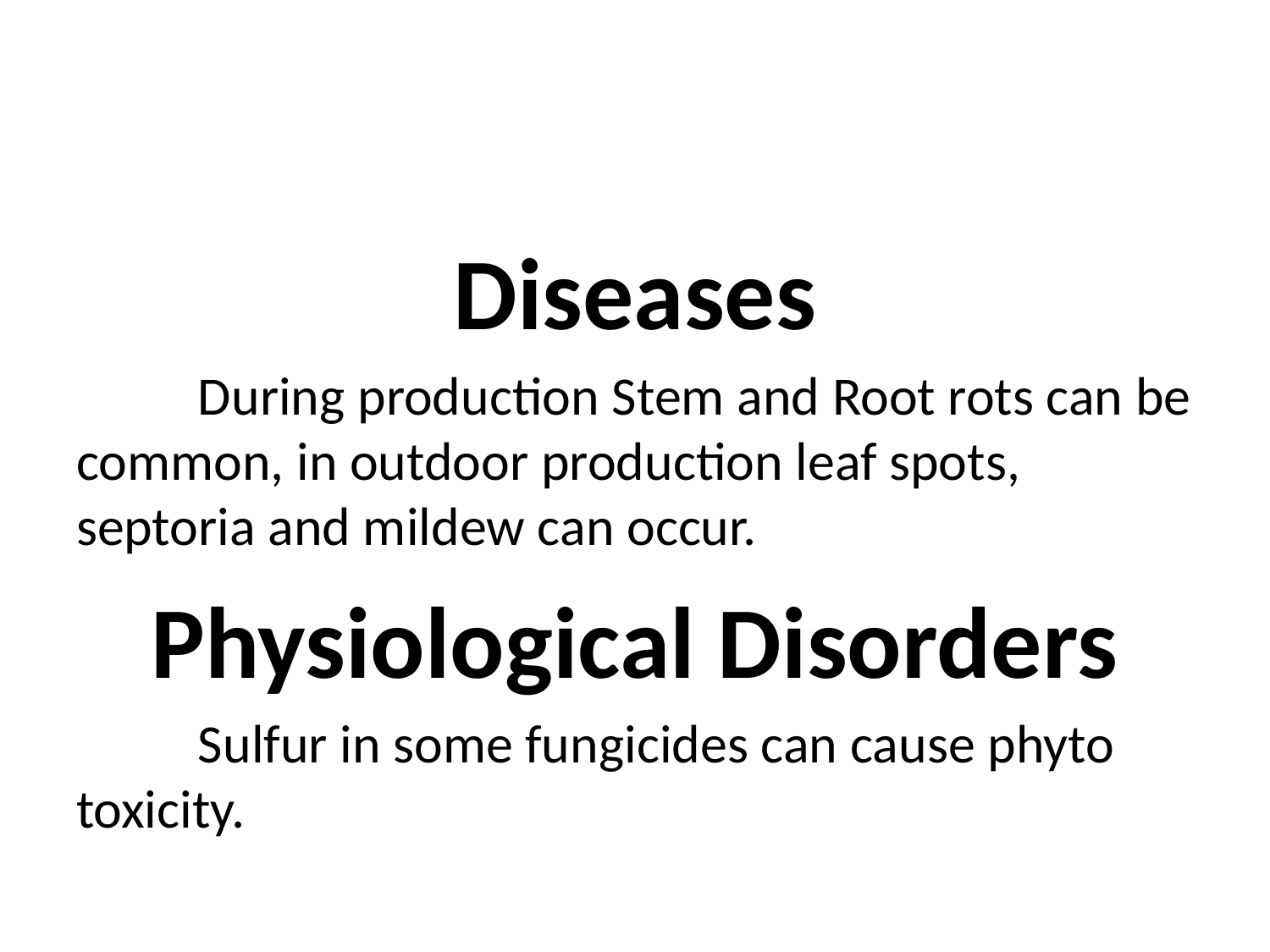

#
Diseases
	During production Stem and Root rots can be common, in outdoor production leaf spots, septoria and mildew can occur.
Physiological Disorders
	Sulfur in some fungicides can cause phyto toxicity.